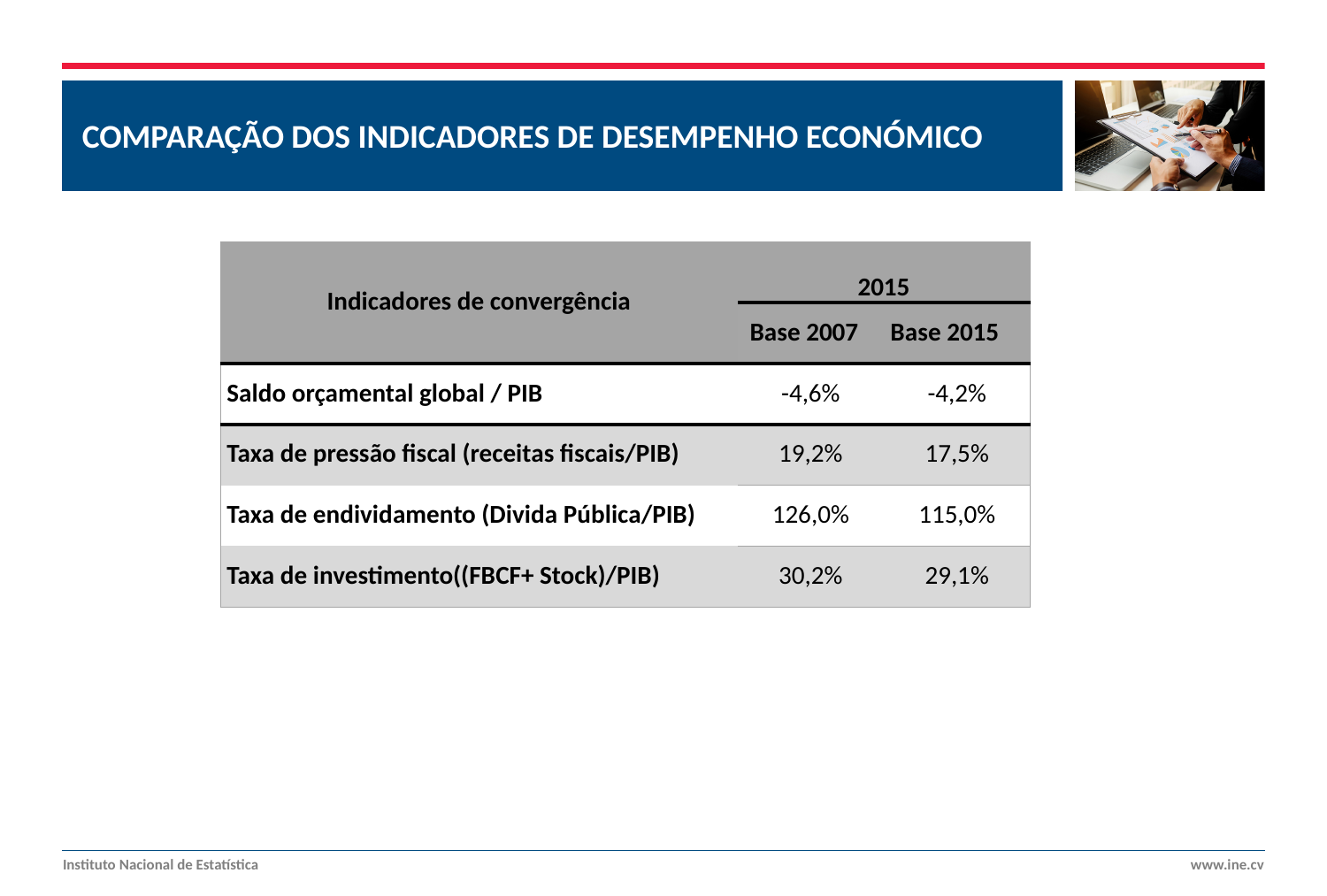

COMPARAÇÃO DOS INDICADORES DE DESEMPENHO ECONÓMICO
| Indicadores de convergência | 2015 |  |
| --- | --- | --- |
|  | Base 2007 | Base 2015 |
| Saldo orçamental global / PIB | -4,6% | -4,2% |
| Taxa de pressão fiscal (receitas fiscais/PIB) | 19,2% | 17,5% |
| Taxa de endividamento (Divida Pública/PIB) | 126,0% | 115,0% |
| Taxa de investimento((FBCF+ Stock)/PIB) | 30,2% | 29,1% |